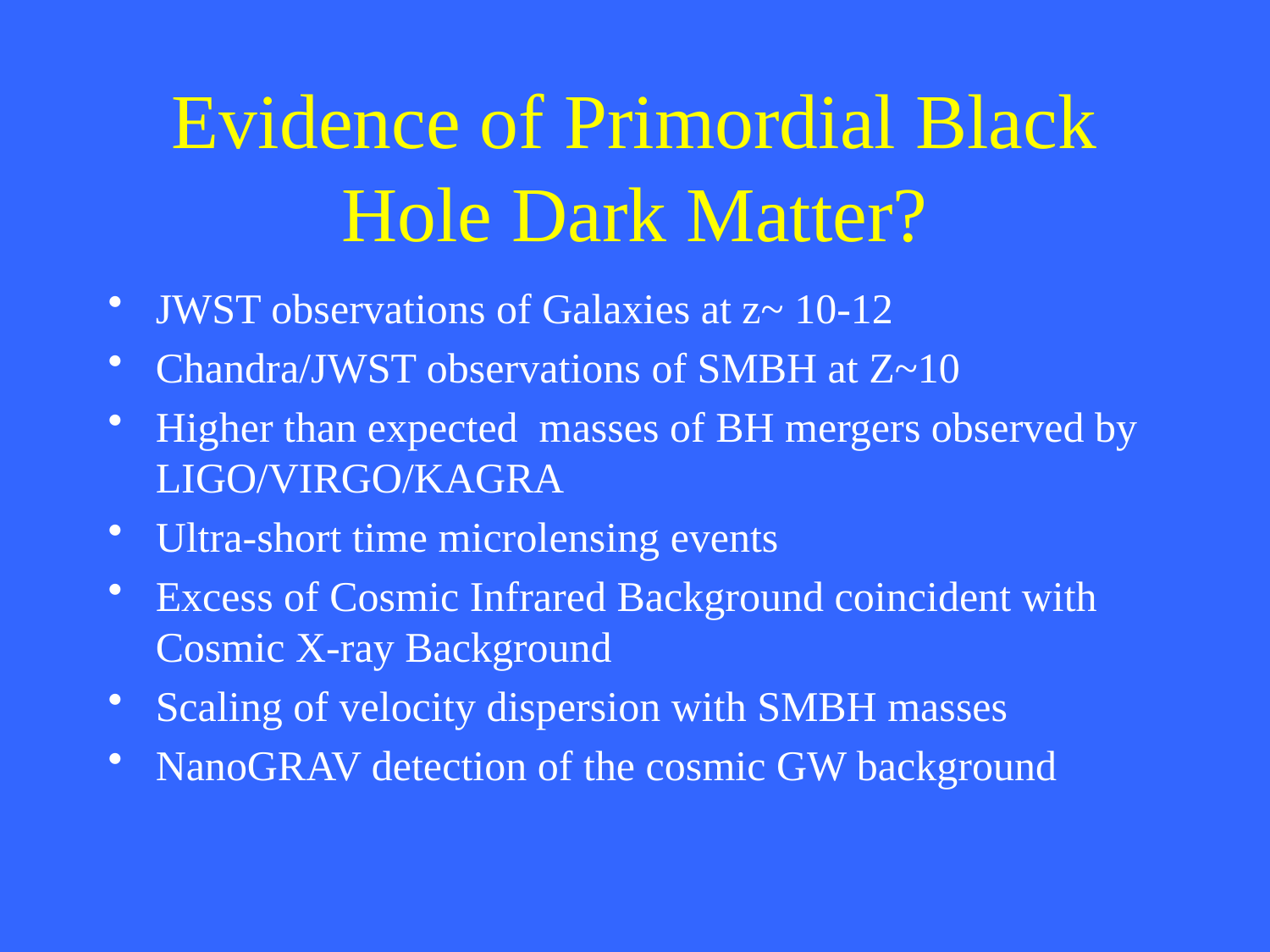

# Evidence of Primordial Black Hole Dark Matter?
JWST observations of Galaxies at z~ 10-12
Chandra/JWST observations of SMBH at Z~10
Higher than expected  masses of BH mergers observed by LIGO/VIRGO/KAGRA
Ultra-short time microlensing events
Excess of Cosmic Infrared Background coincident with Cosmic X-ray Background
Scaling of velocity dispersion with SMBH masses
NanoGRAV detection of the cosmic GW background